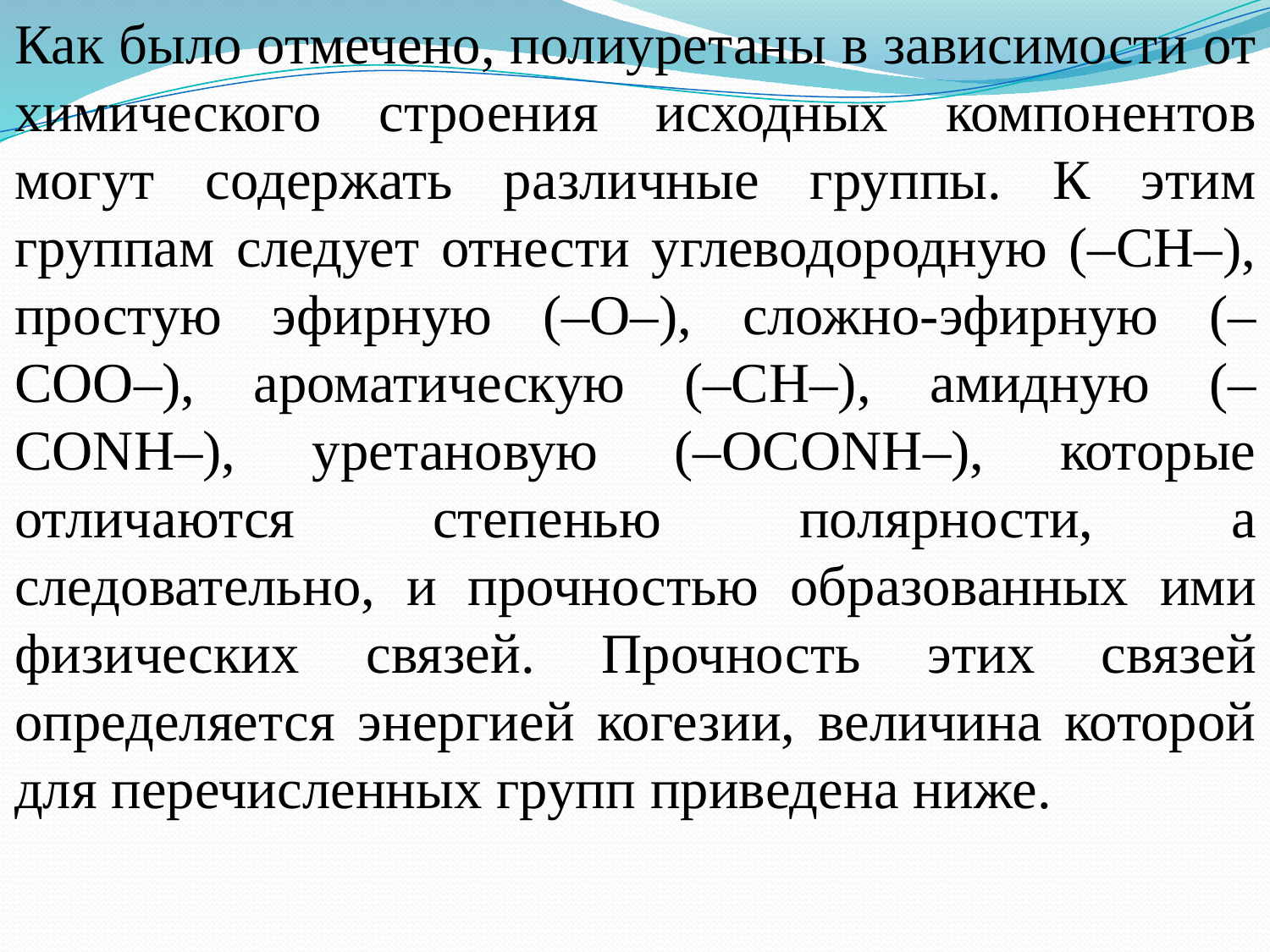

Как было отмечено, полиуретаны в зависимости от химического строения исходных компонентов могут содержать различные группы. К этим группам следует отнести углеводородную (–СН–), простую эфирную (–О–), сложно-эфирную (–СОО–), ароматическую (–СН–), амидную (–СОNН–), уретановую (–ОСОNН–), которые отличаются степенью полярности, а следовательно, и прочностью образованных ими физических связей. Прочность этих связей определяется энергией когезии, величина которой для перечисленных групп приведена ниже.